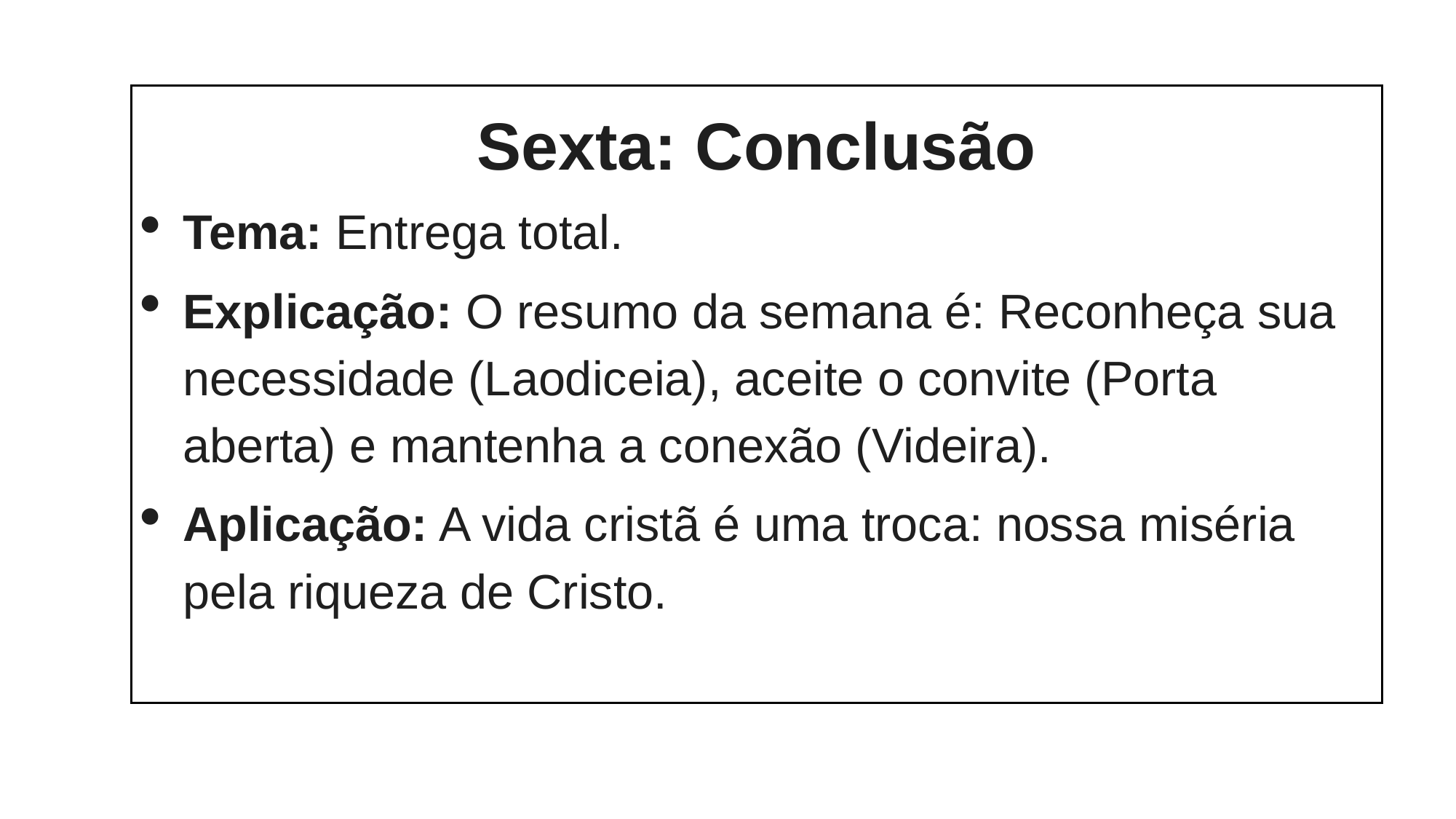

Sexta: Conclusão
Tema: Entrega total.
Explicação: O resumo da semana é: Reconheça sua necessidade (Laodiceia), aceite o convite (Porta aberta) e mantenha a conexão (Videira).
Aplicação: A vida cristã é uma troca: nossa miséria pela riqueza de Cristo.